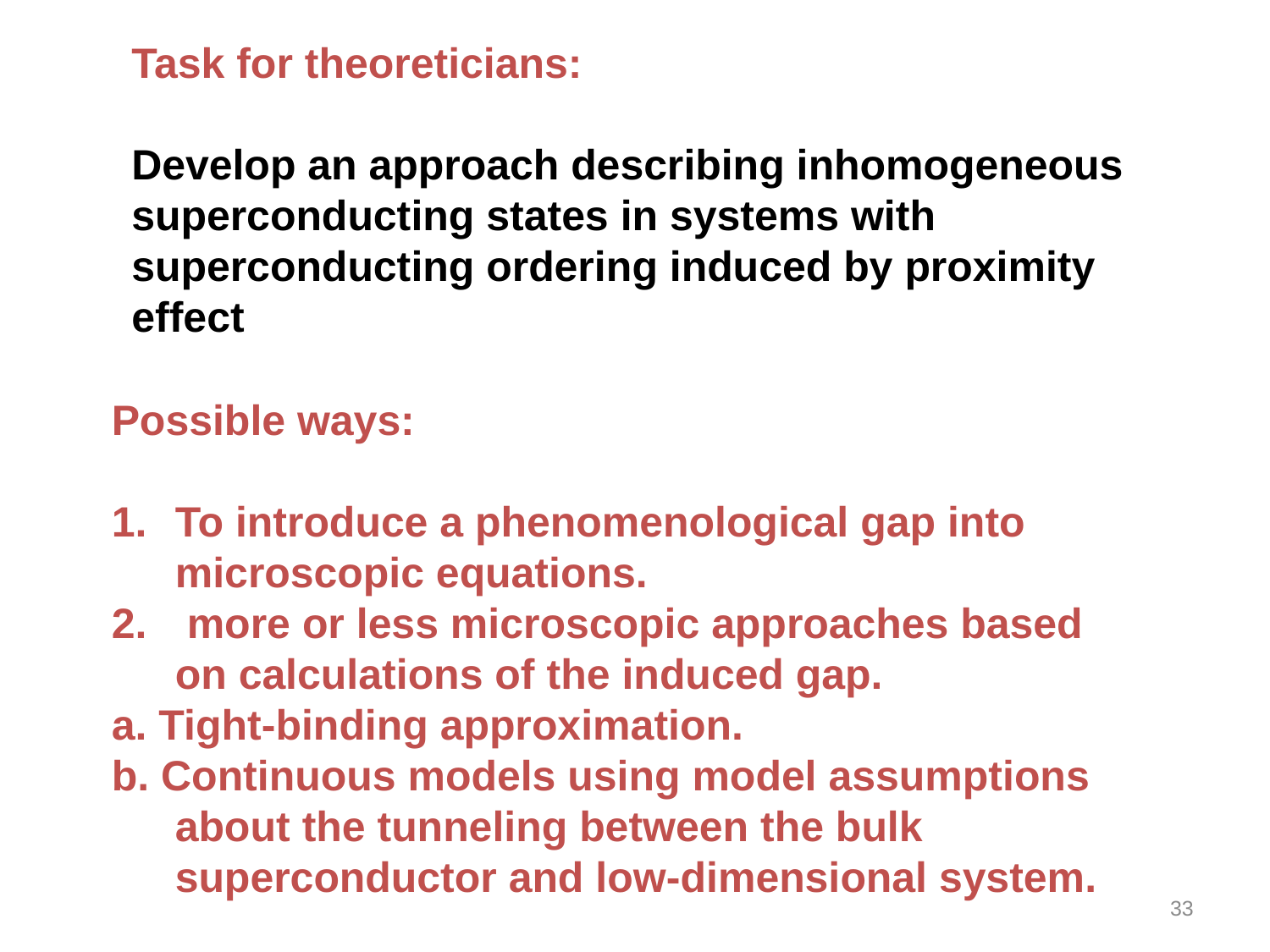

Task for theoreticians:

Develop an approach describing inhomogeneous superconducting states in systems with superconducting ordering induced by proximity effect
Possible ways:

To introduce a phenomenological gap into microscopic equations.
 more or less microscopic approaches based on calculations of the induced gap.
a. Tight-binding approximation.
b. Continuous models using model assumptions about the tunneling between the bulk superconductor and low-dimensional system.
33